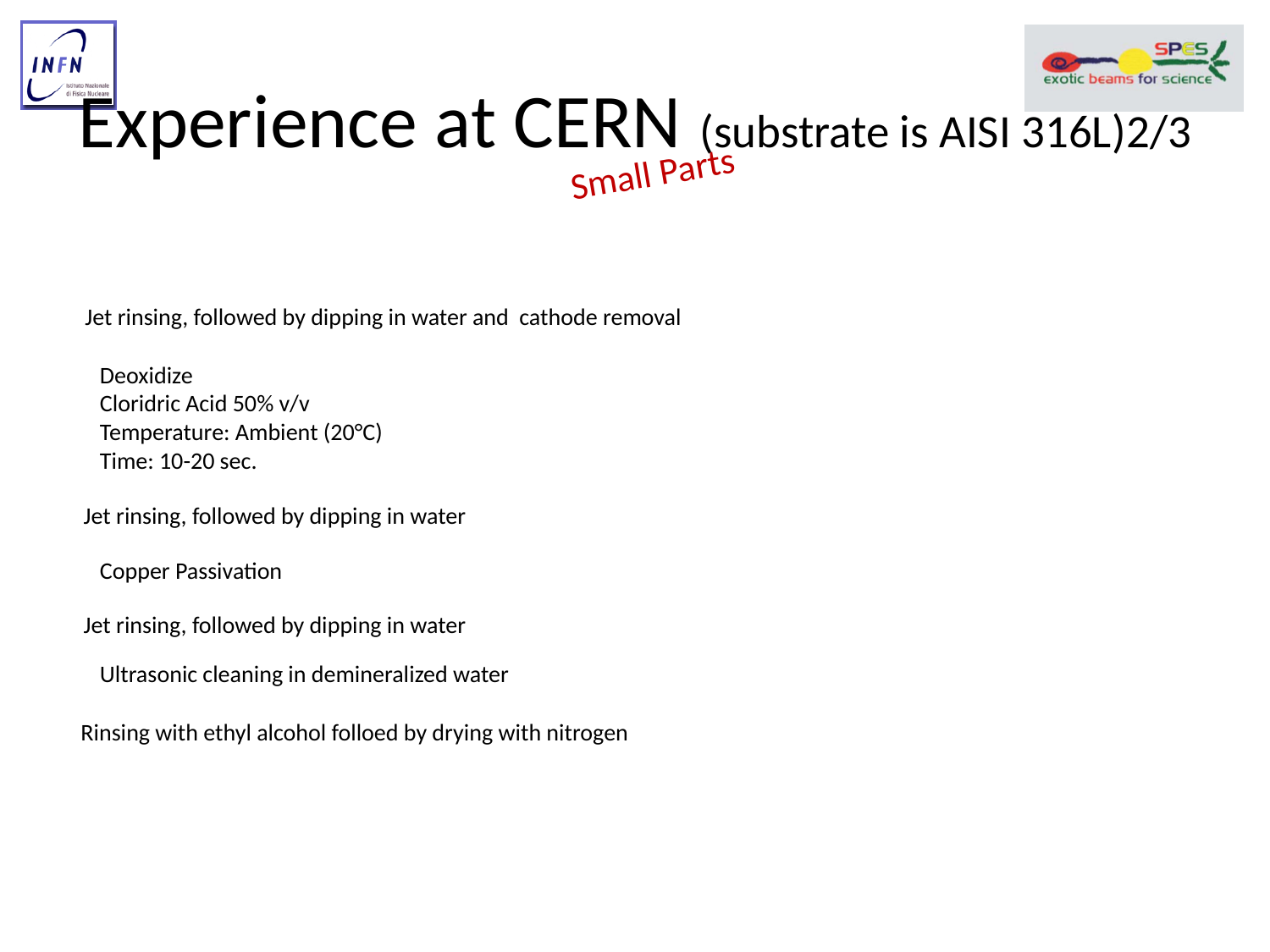

# Experience at CERN (substrate is AISI 316L)	2/3
Small Parts
Jet rinsing, followed by dipping in water and  cathode removal
Deoxidize
Cloridric Acid 50% v/v
Temperature: Ambient (20°C)
Time: 10-20 sec.
Jet rinsing, followed by dipping in water
Copper Passivation
Jet rinsing, followed by dipping in water
Ultrasonic cleaning in demineralized water
Rinsing with ethyl alcohol folloed by drying with nitrogen